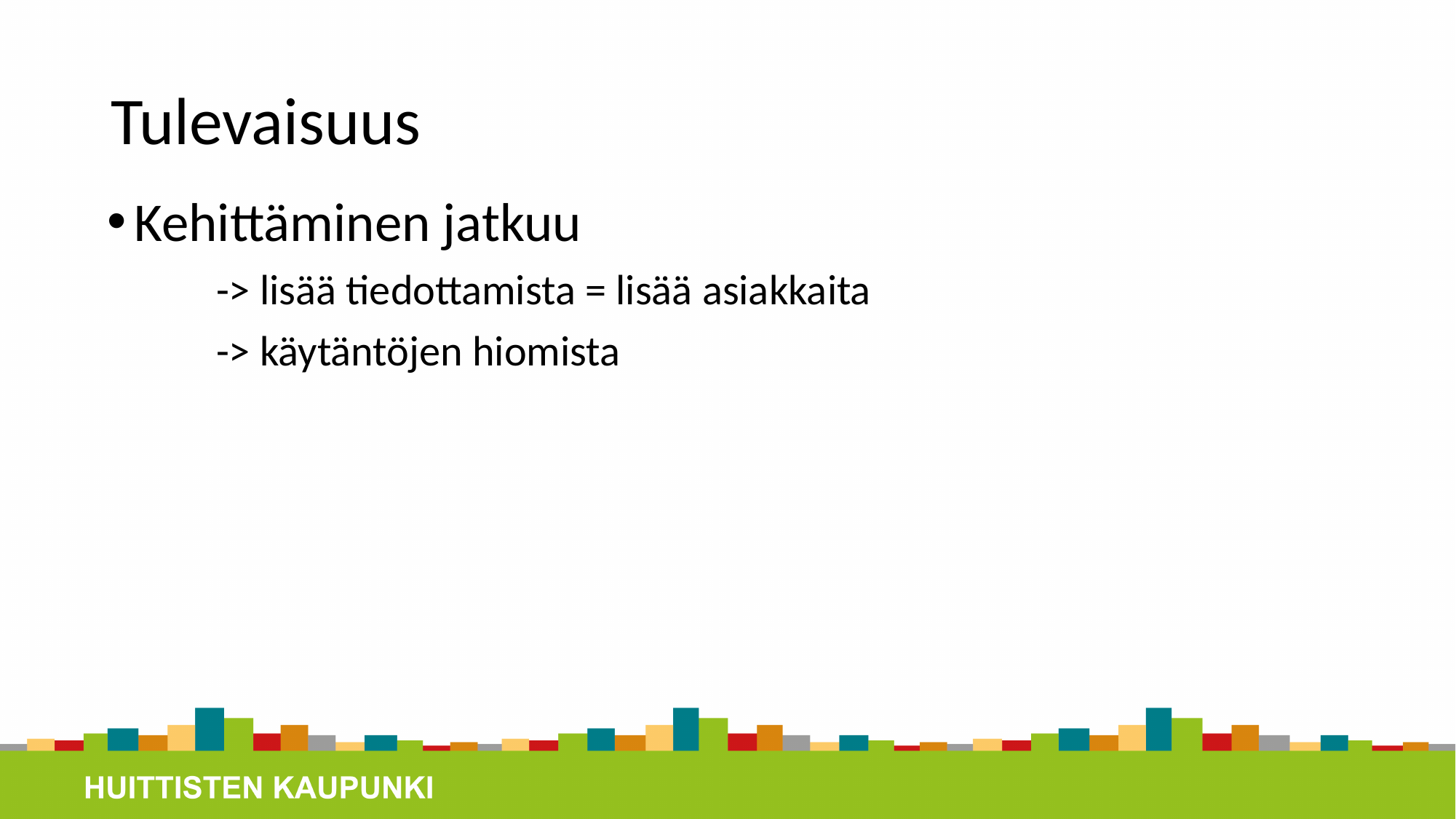

# Tulevaisuus
Kehittäminen jatkuu
	-> lisää tiedottamista = lisää asiakkaita
	-> käytäntöjen hiomista